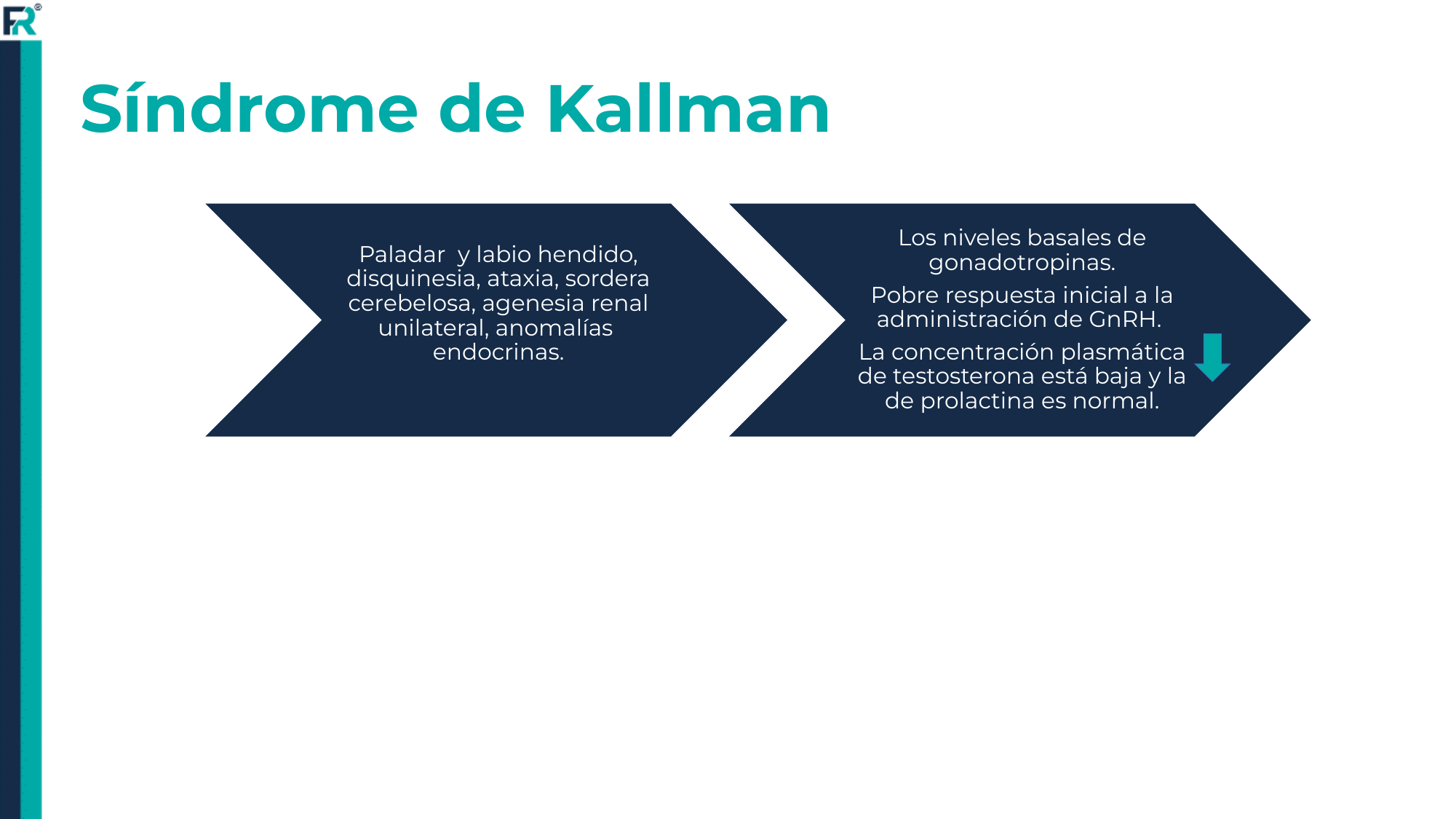

Paladar  y labio hendido, disquinesia, ataxia, sordera cerebelosa, agenesia renal unilateral, anomalías  endocrinas.

Los niveles basales de gonadotropinas.
Pobre respuesta inicial a la administración de GnRH.
La concentración plasmática de testosterona está baja y la de prolactina es normal.
# Síndrome de Kallman